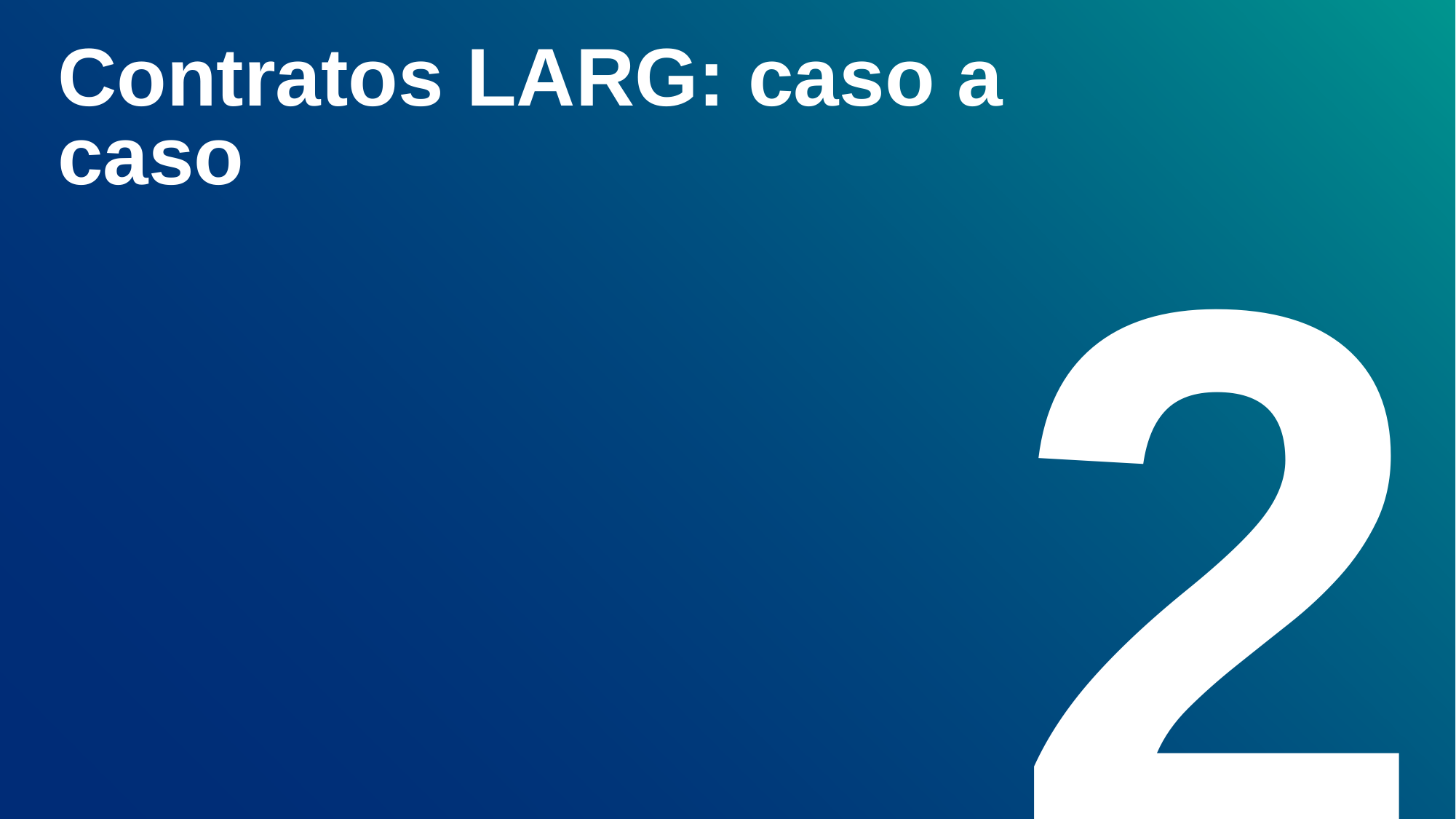

# Contratos LARG: caso a caso
2